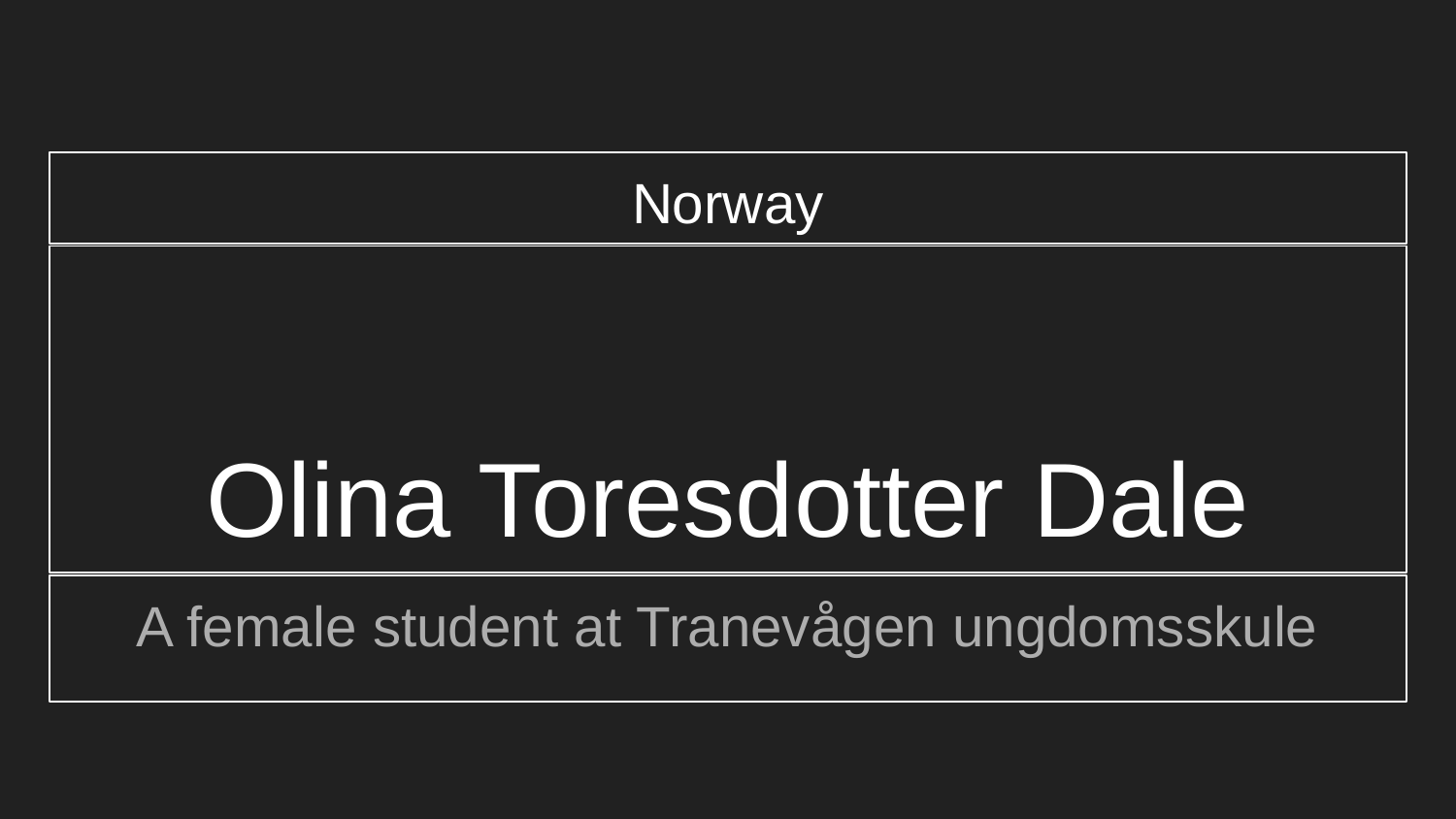

Norway
# Olina Toresdotter Dale
A female student at Tranevågen ungdomsskule